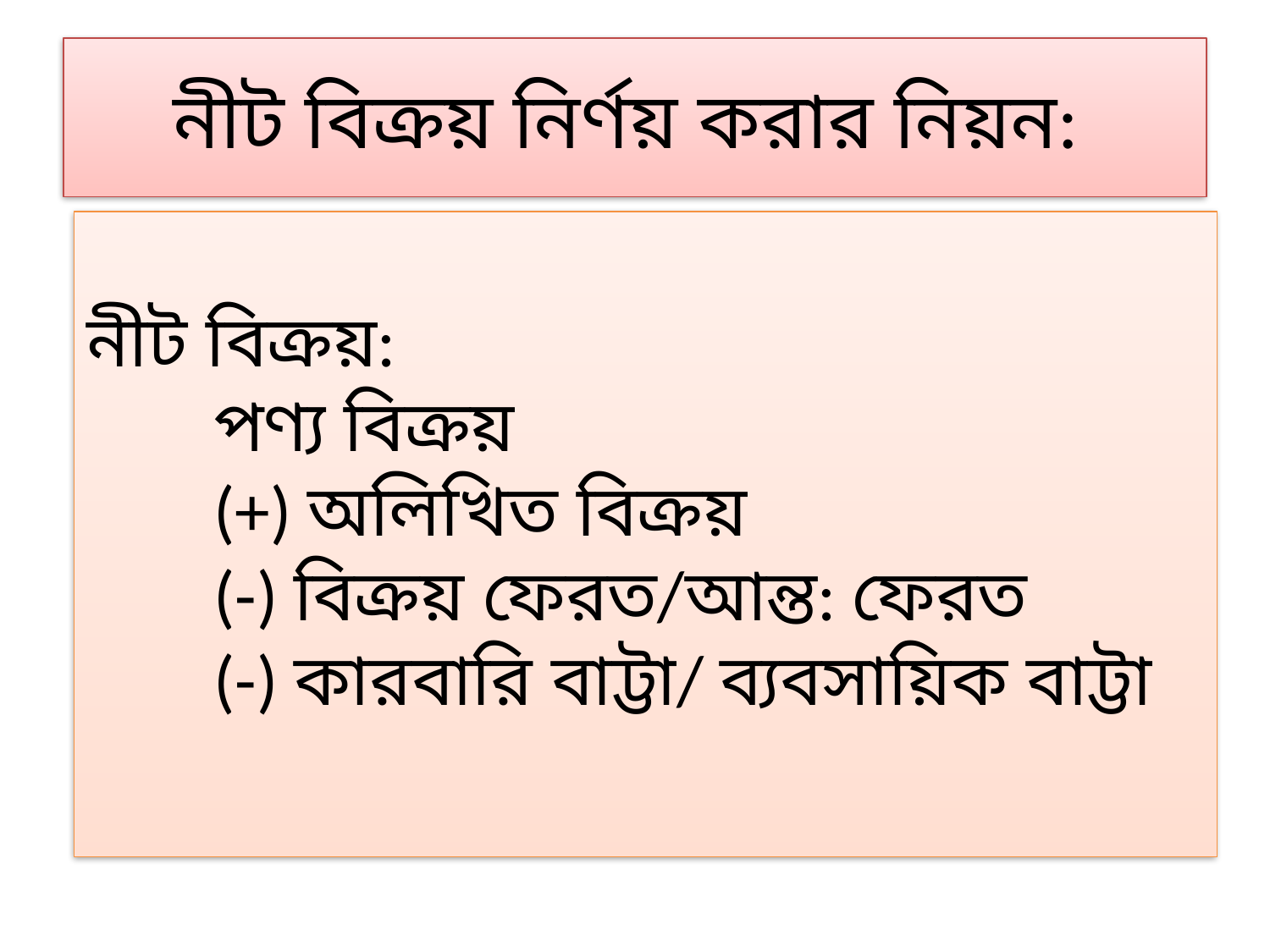

# নীট বিক্রয় নির্ণয় করার নিয়ন:
নীট বিক্রয়:
	পণ্য বিক্রয়
	(+) অলিখিত বিক্রয়
	(-) বিক্রয় ফেরত/আন্ত: ফেরত
	(-) কারবারি বাট্টা/ ব্যবসায়িক বাট্টা